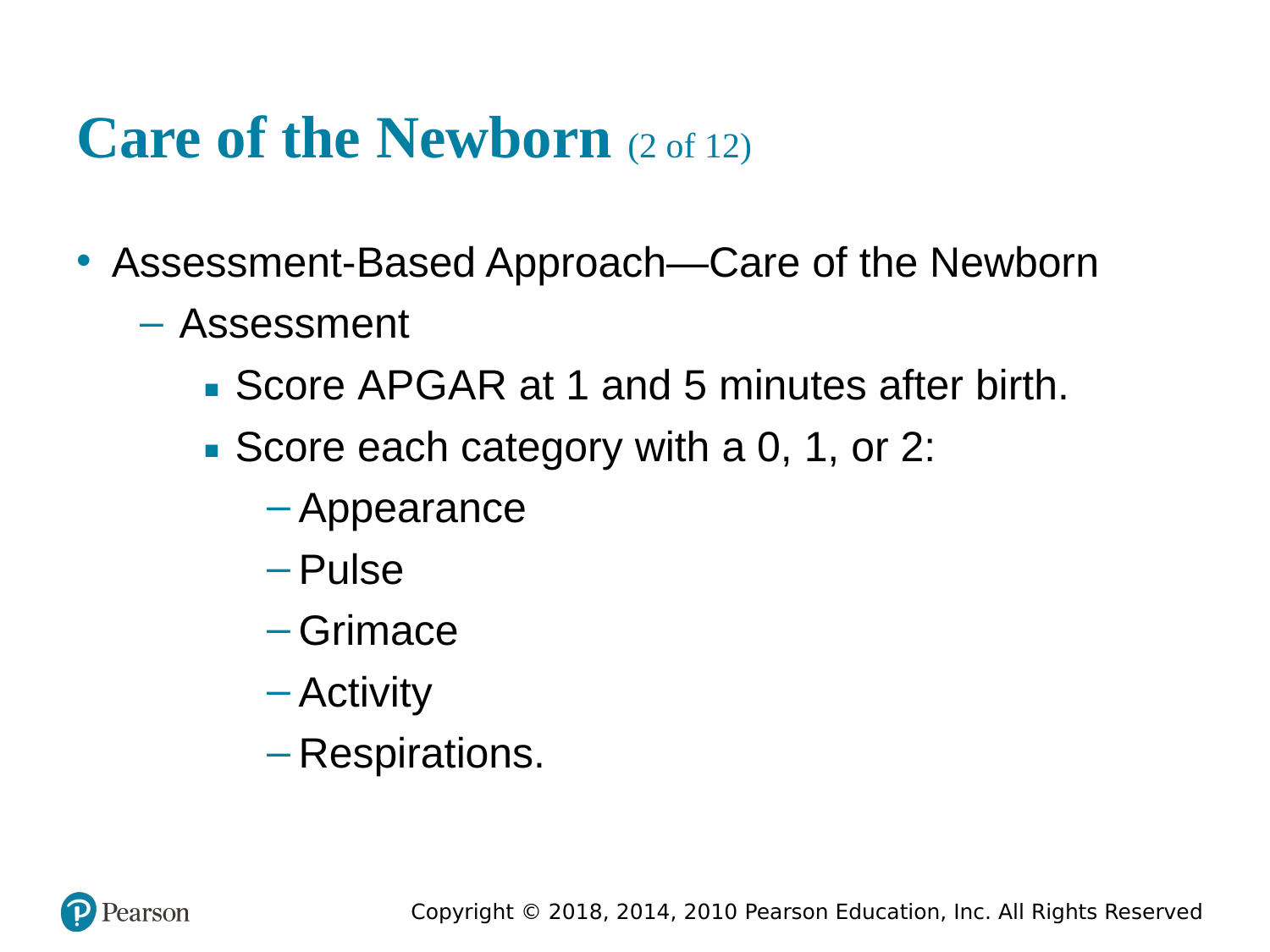

# Care of the Newborn (2 of 12)
Assessment-Based Approach—Care of the Newborn
Assessment
Score A P G A R at 1 and 5 minutes after birth.
Score each category with a 0, 1, or 2:
Appearance
Pulse
Grimace
Activity
Respirations.